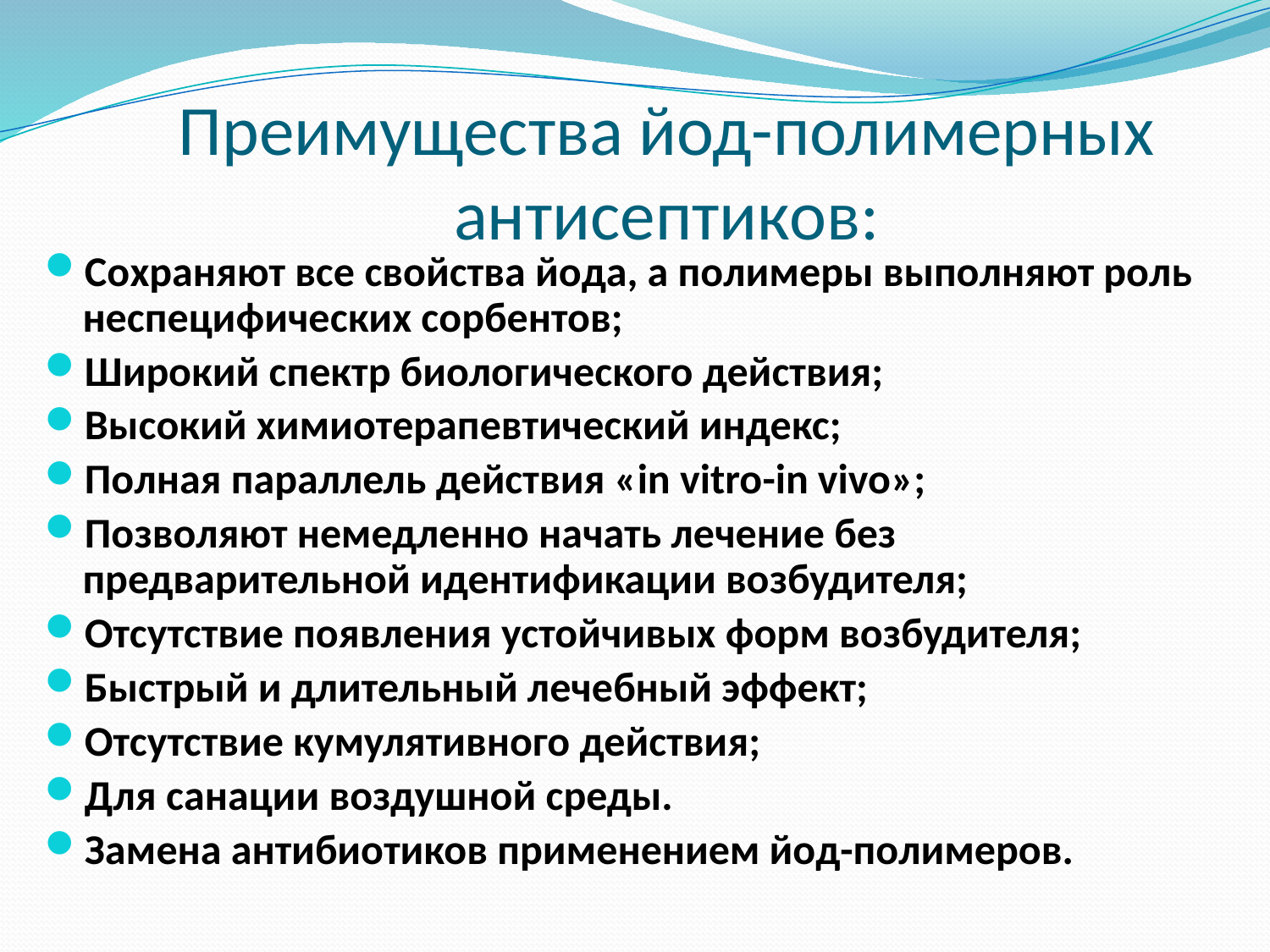

# Преимущества йод-полимерных антисептиков:
Сохраняют все свойства йода, а полимеры выполняют роль неспецифических сорбентов;
Широкий спектр биологического действия;
Высокий химиотерапевтический индекс;
Полная параллель действия «in vitro-in vivo»;
Позволяют немедленно начать лечение без предварительной идентификации возбудителя;
Отсутствие появления устойчивых форм возбудителя;
Быстрый и длительный лечебный эффект;
Отсутствие кумулятивного действия;
Для санации воздушной среды.
Замена антибиотиков применением йод-полимеров.